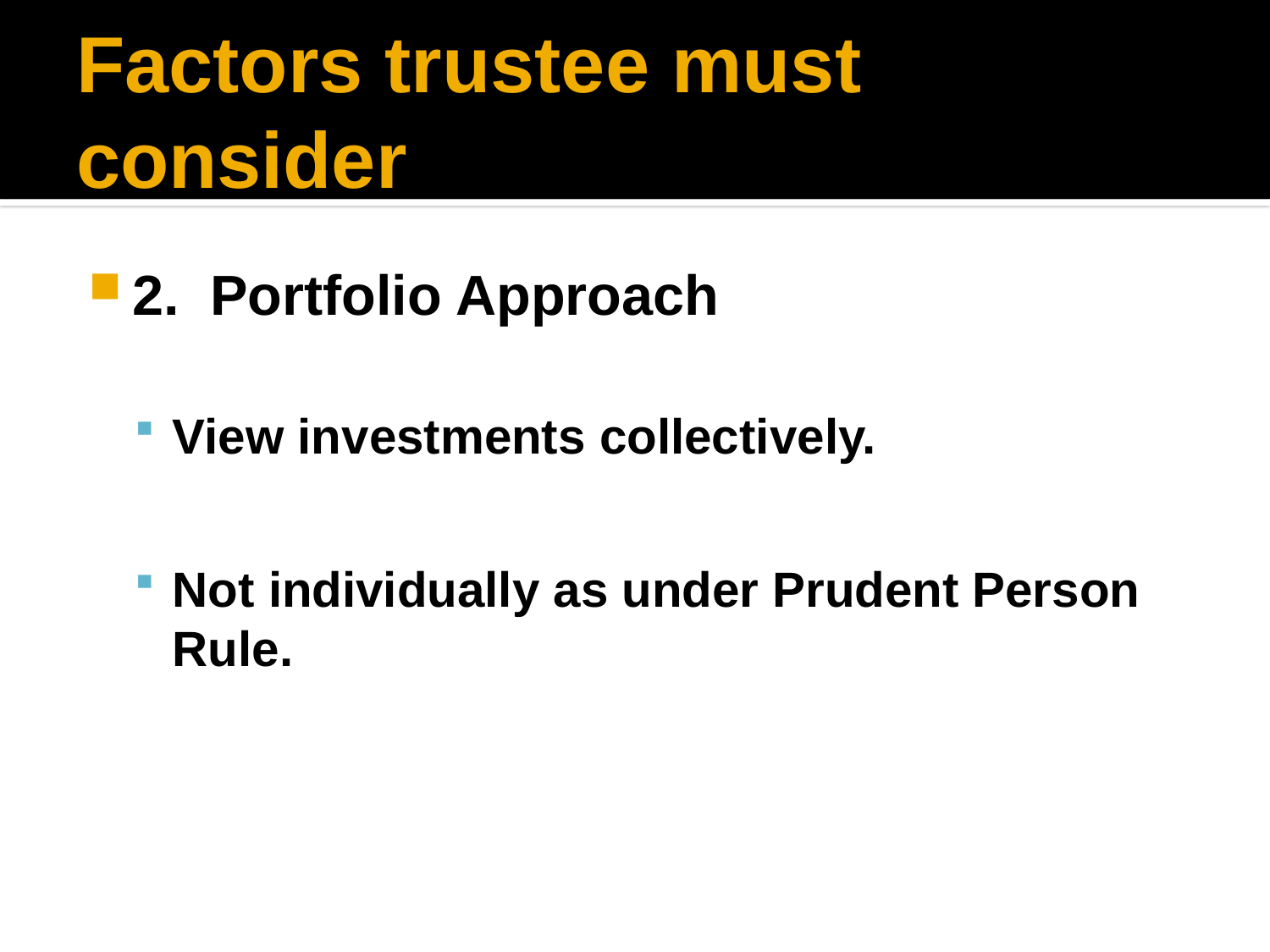

# Factors trustee must consider
2.  Portfolio Approach

View investments collectively.

Not individually as under Prudent Person Rule.